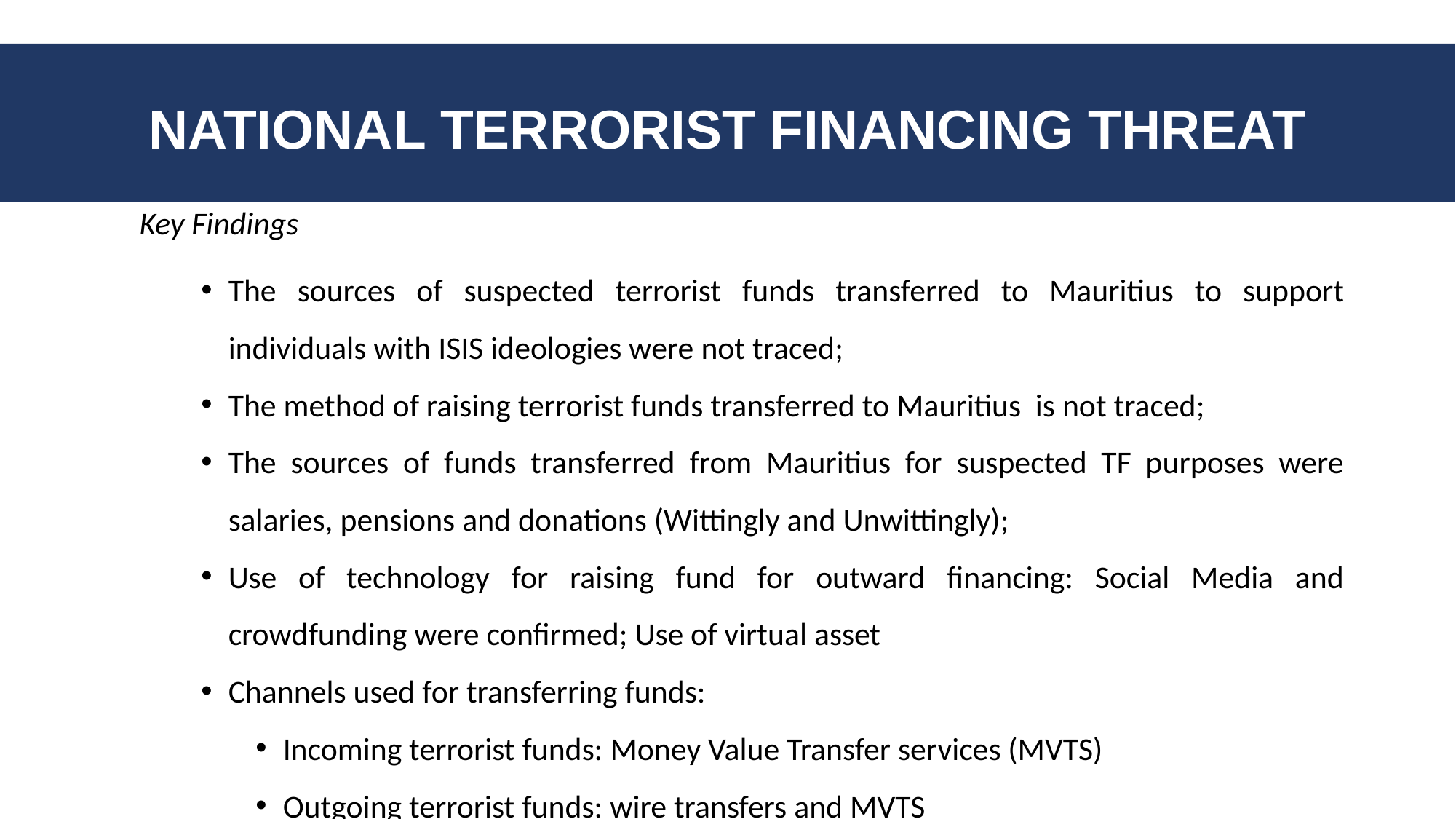

# NATIONAL TERRORIST FINANCING THREAT
 Key Findings
The sources of suspected terrorist funds transferred to Mauritius to support individuals with ISIS ideologies were not traced;
The method of raising terrorist funds transferred to Mauritius  is not traced;
The sources of funds transferred from Mauritius for suspected TF purposes were salaries, pensions and donations (Wittingly and Unwittingly);
Use of technology for raising fund for outward financing: Social Media and crowdfunding were confirmed; Use of virtual asset
Channels used for transferring funds:
Incoming terrorist funds: Money Value Transfer services (MVTS)
Outgoing terrorist funds: wire transfers and MVTS